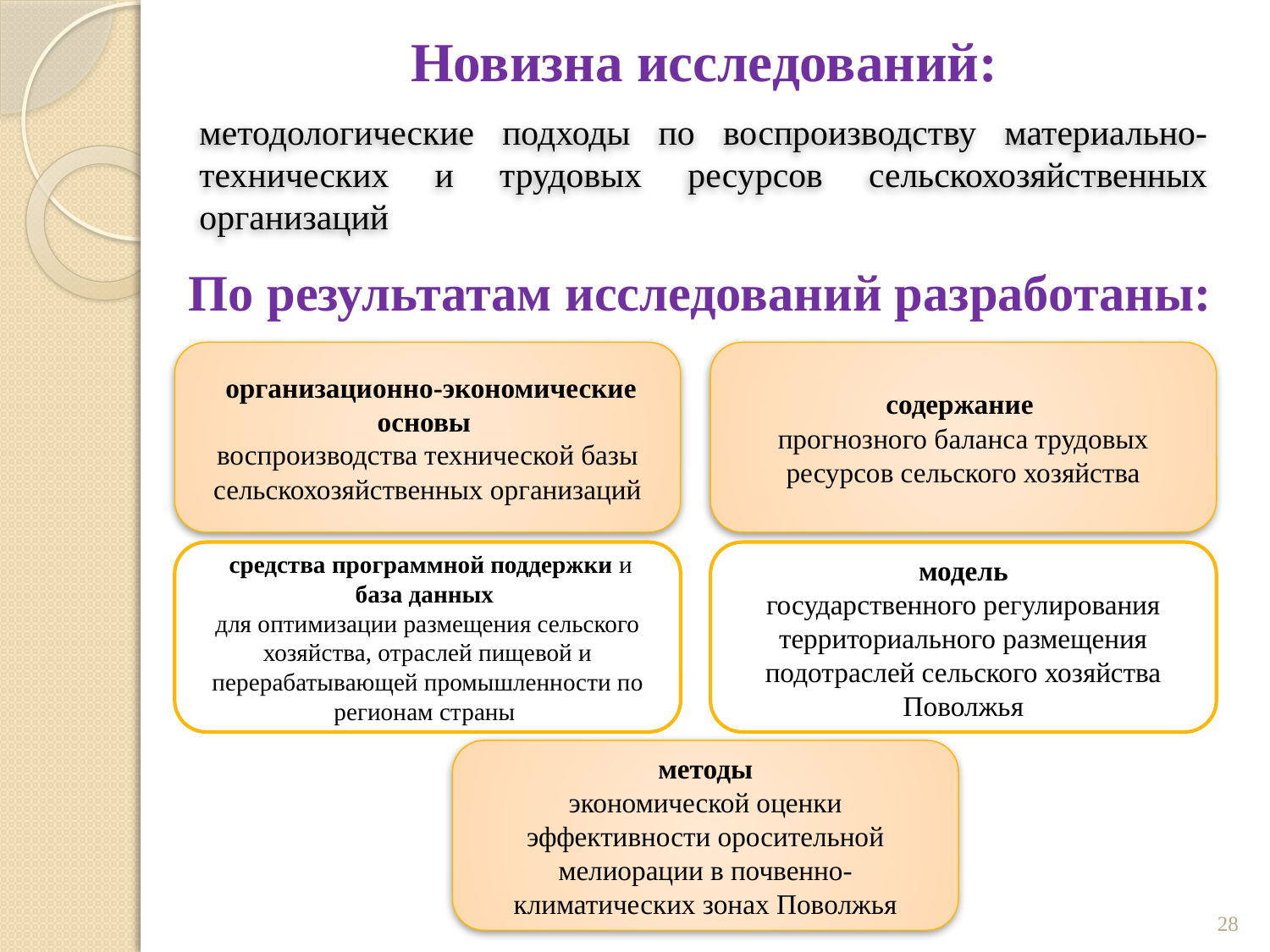

Новизна исследований:
методологические подходы по воспроизводству материально-технических и трудовых ресурсов сельскохозяйственных организаций
# По результатам исследований разработаны:
 организационно-экономические основы
воспроизводства технической базы сельскохозяйственных организаций
содержание
прогнозного баланса трудовых ресурсов сельского хозяйства
 средства программной поддержки и база данных
для оптимизации размещения сельского хозяйства, отраслей пищевой и перерабатывающей промышленности по регионам страны
 модель
государственного регулирования территориального размещения подотраслей сельского хозяйства Поволжья
 методы
экономической оценки эффективности оросительной мелиорации в почвенно-климатических зонах Поволжья
28